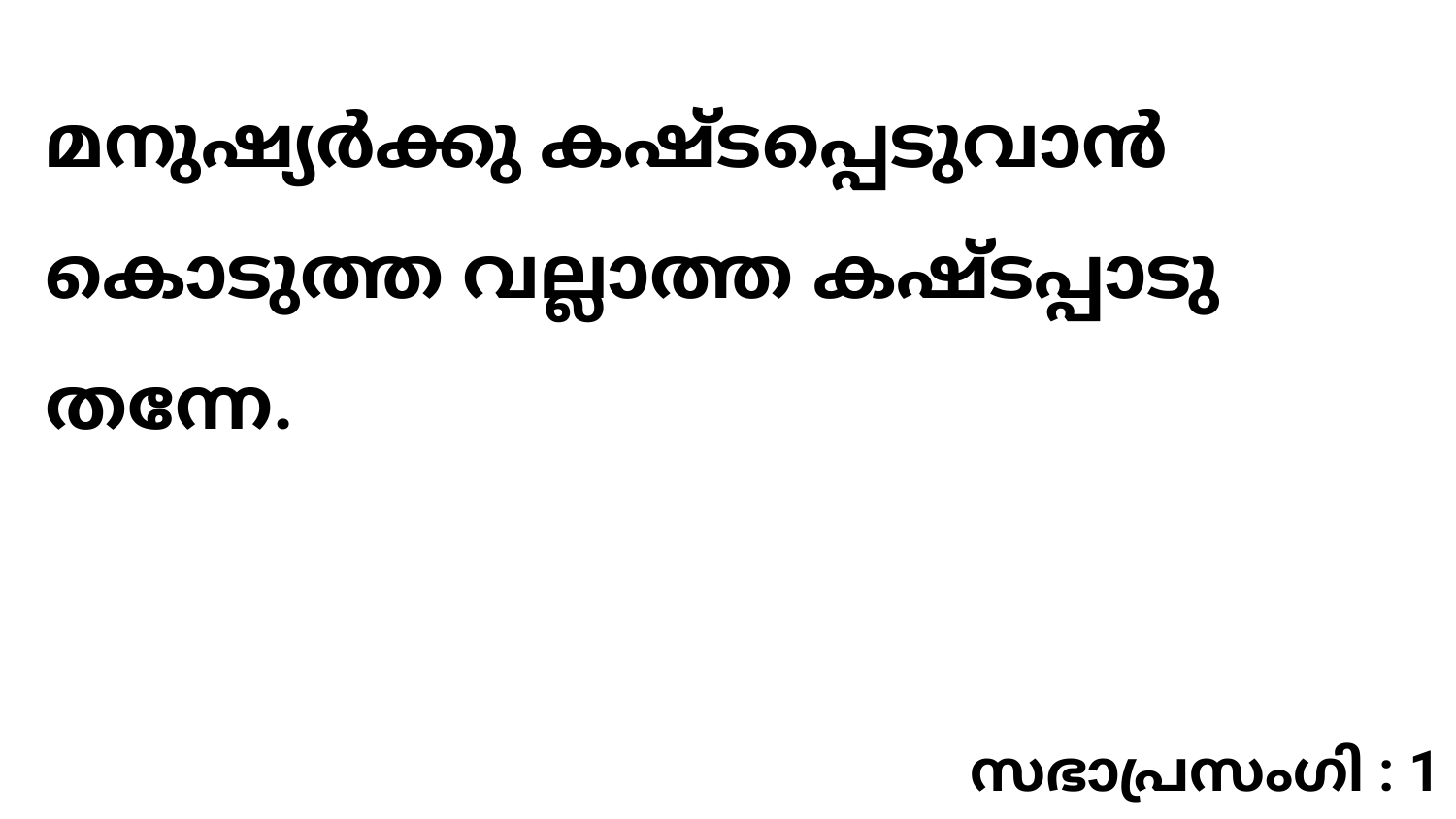

മനുഷ്യർക്കു കഷ്ടപ്പെടുവാൻ കൊടുത്ത വല്ലാത്ത കഷ്ടപ്പാടു തന്നേ.
സഭാപ്രസംഗി : 1